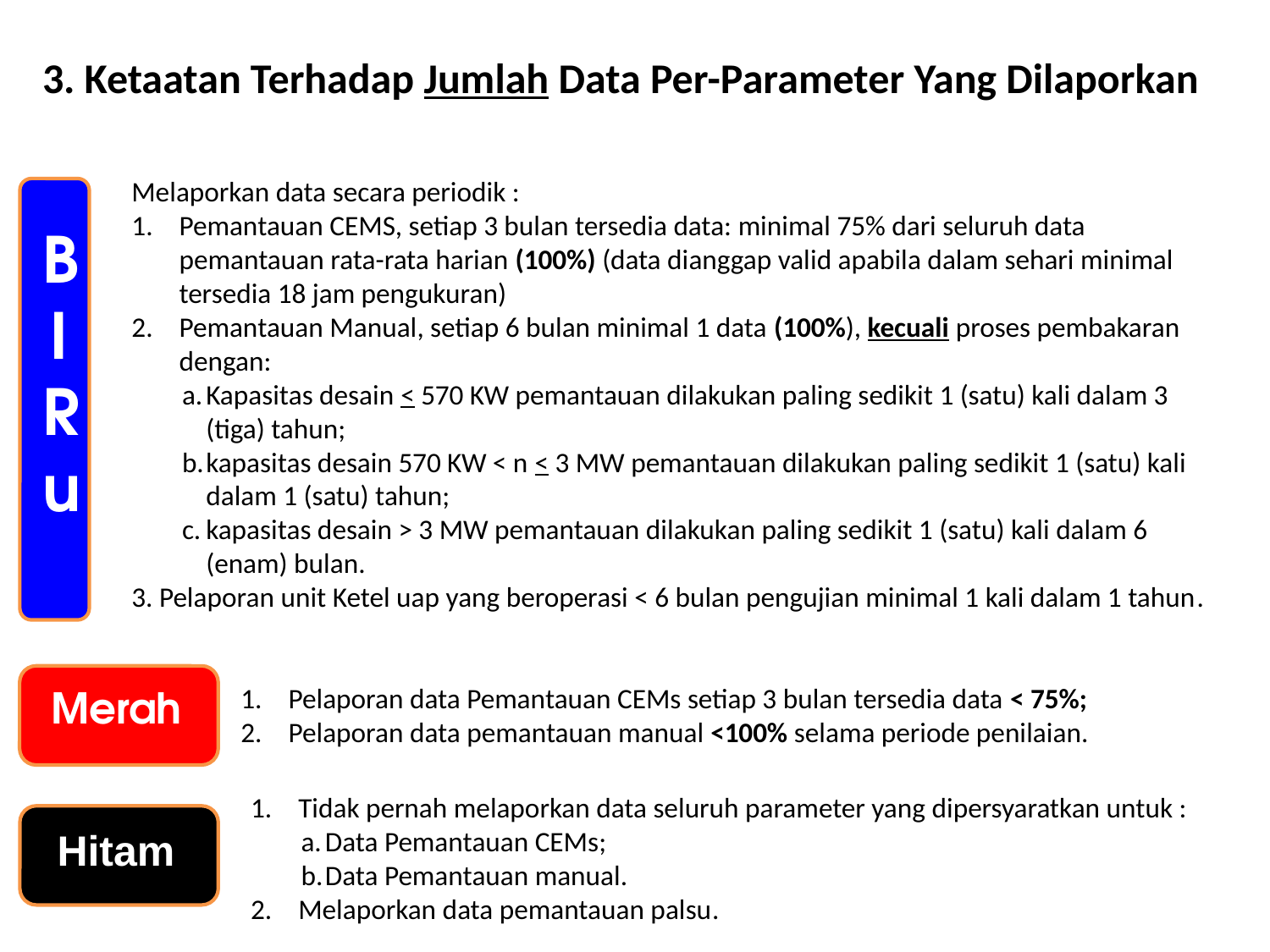

3. Ketaatan Terhadap Jumlah Data Per-Parameter Yang Dilaporkan
Melaporkan data secara periodik :
Pemantauan CEMS, setiap 3 bulan tersedia data: minimal 75% dari seluruh data pemantauan rata-rata harian (100%) (data dianggap valid apabila dalam sehari minimal tersedia 18 jam pengukuran)
Pemantauan Manual, setiap 6 bulan minimal 1 data (100%), kecuali proses pembakaran dengan:
Kapasitas desain < 570 KW pemantauan dilakukan paling sedikit 1 (satu) kali dalam 3 (tiga) tahun;
kapasitas desain 570 KW < n < 3 MW pemantauan dilakukan paling sedikit 1 (satu) kali dalam 1 (satu) tahun;
kapasitas desain > 3 MW pemantauan dilakukan paling sedikit 1 (satu) kali dalam 6 (enam) bulan.
3. Pelaporan unit Ketel uap yang beroperasi < 6 bulan pengujian minimal 1 kali dalam 1 tahun.

B
I
R
u

Merah
Pelaporan data Pemantauan CEMs setiap 3 bulan tersedia data < 75%;
Pelaporan data pemantauan manual <100% selama periode penilaian.
Tidak pernah melaporkan data seluruh parameter yang dipersyaratkan untuk :
Data Pemantauan CEMs;
Data Pemantauan manual.
Melaporkan data pemantauan palsu.

Hitam